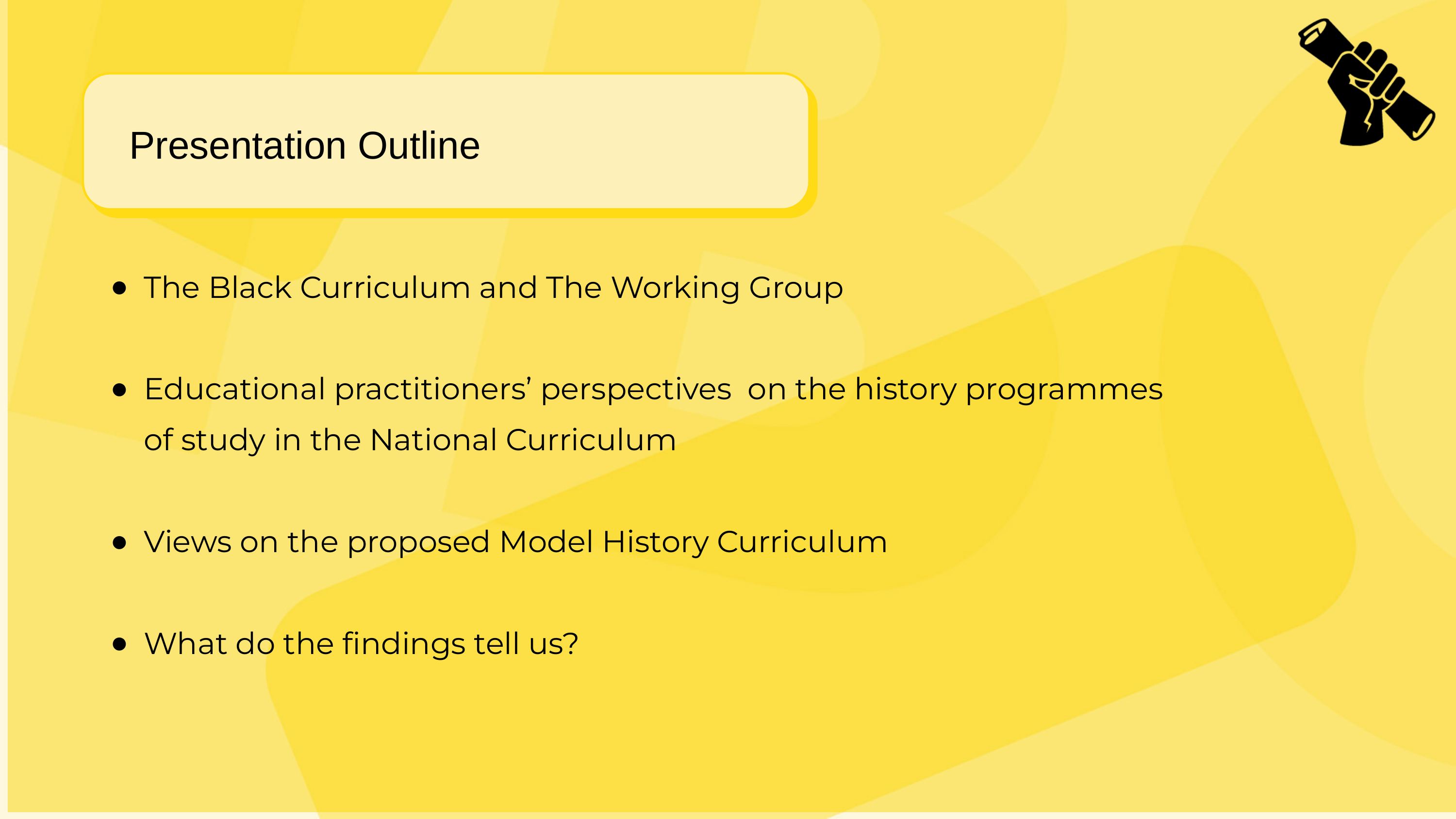

Presentation Outline
The Black Curriculum and The Working Group

Educational practitioners’ perspectives  on the history programmes of study in the National Curriculum

Views on the proposed Model History Curriculum

What do the findings tell us?